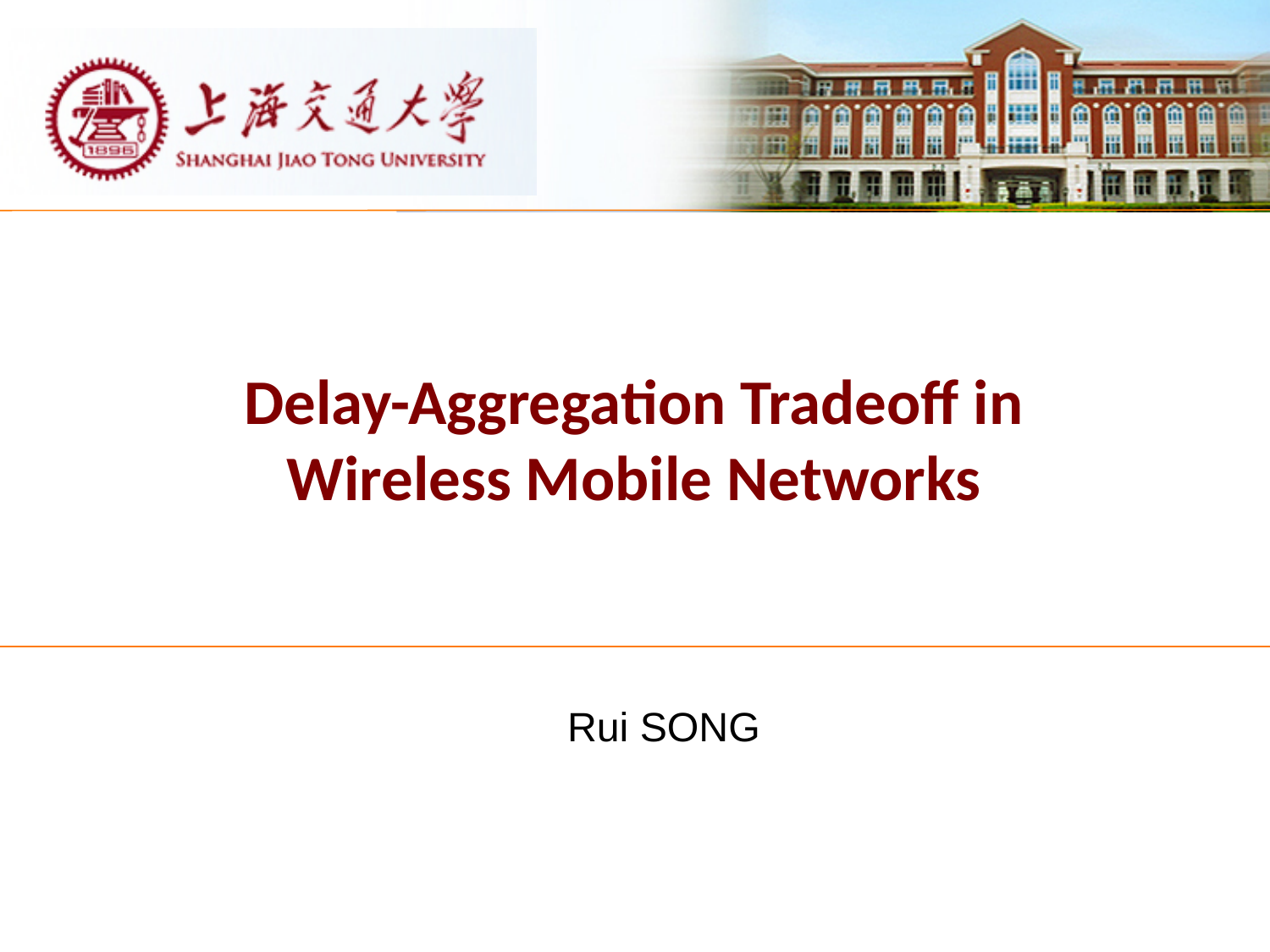

# Delay-Aggregation Tradeoff in Wireless Mobile Networks
Rui SONG